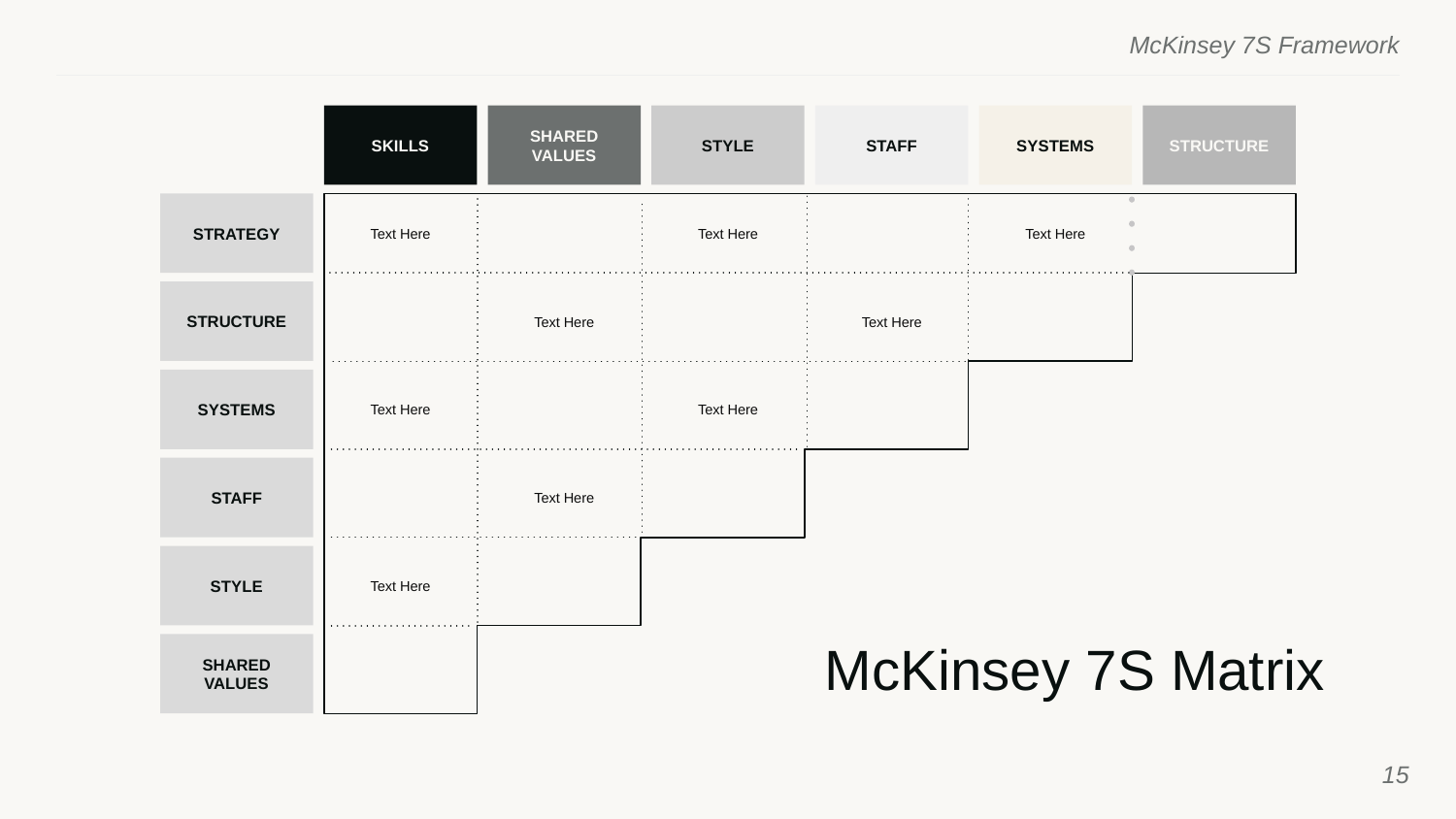

SKILLS
SHARED
VALUES
STYLE
STAFF
SYSTEMS
STRUCTURE
STRATEGY

Text Here
Text Here
Text Here
Text Here
Text Here
Text Here
Text Here
Text Here
Text Here
STRUCTURE
SYSTEMS
STAFF
STYLE
SHARED
VALUES
# McKinsey 7S Matrix
15